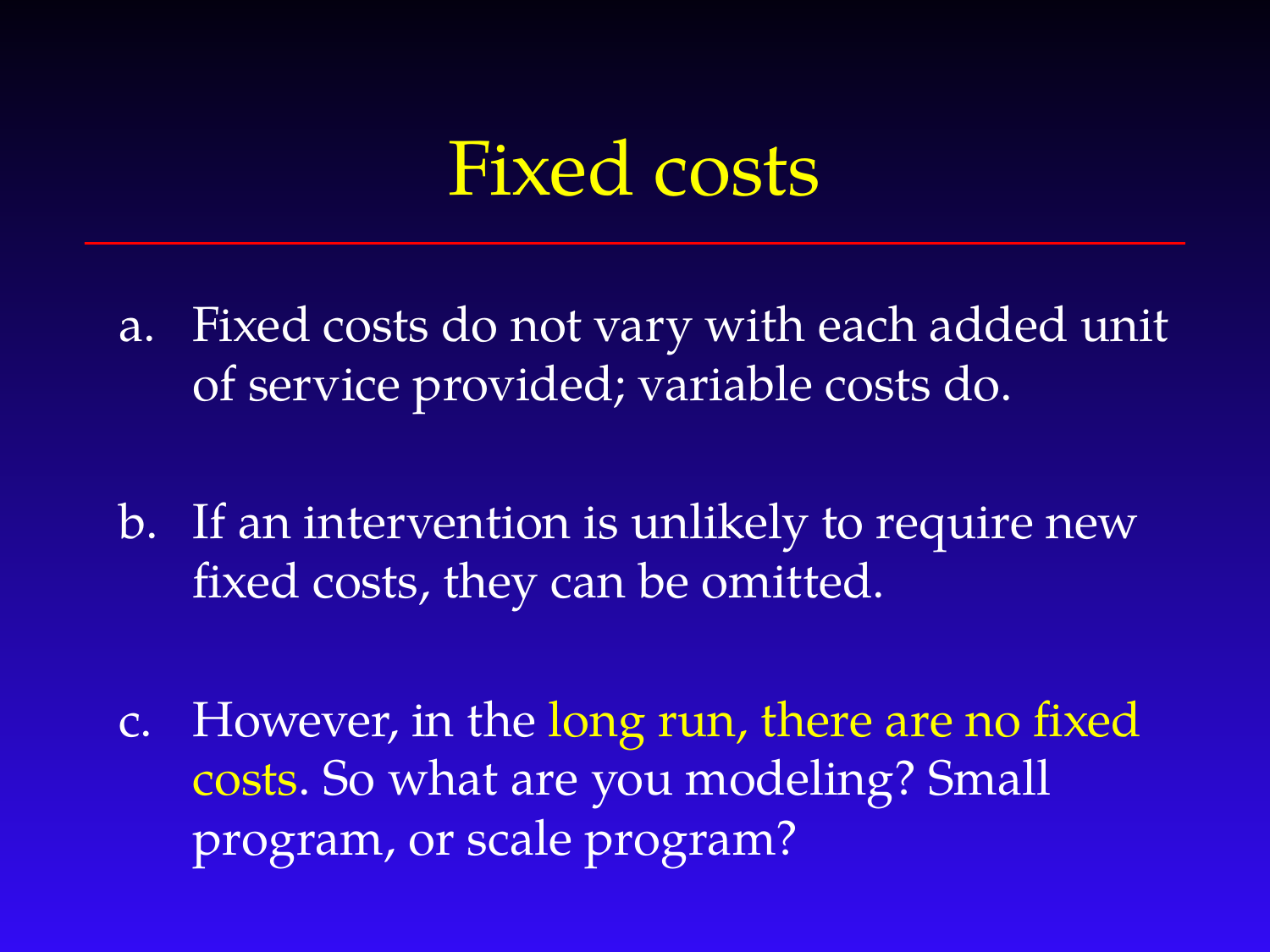

# Fixed costs

Fixed costs do not vary with each added unit of service provided; variable costs do.

If an intervention is unlikely to require new fixed costs, they can be omitted.

However, in the long run, there are no fixed costs. So what are you modeling? Small program, or scale program?